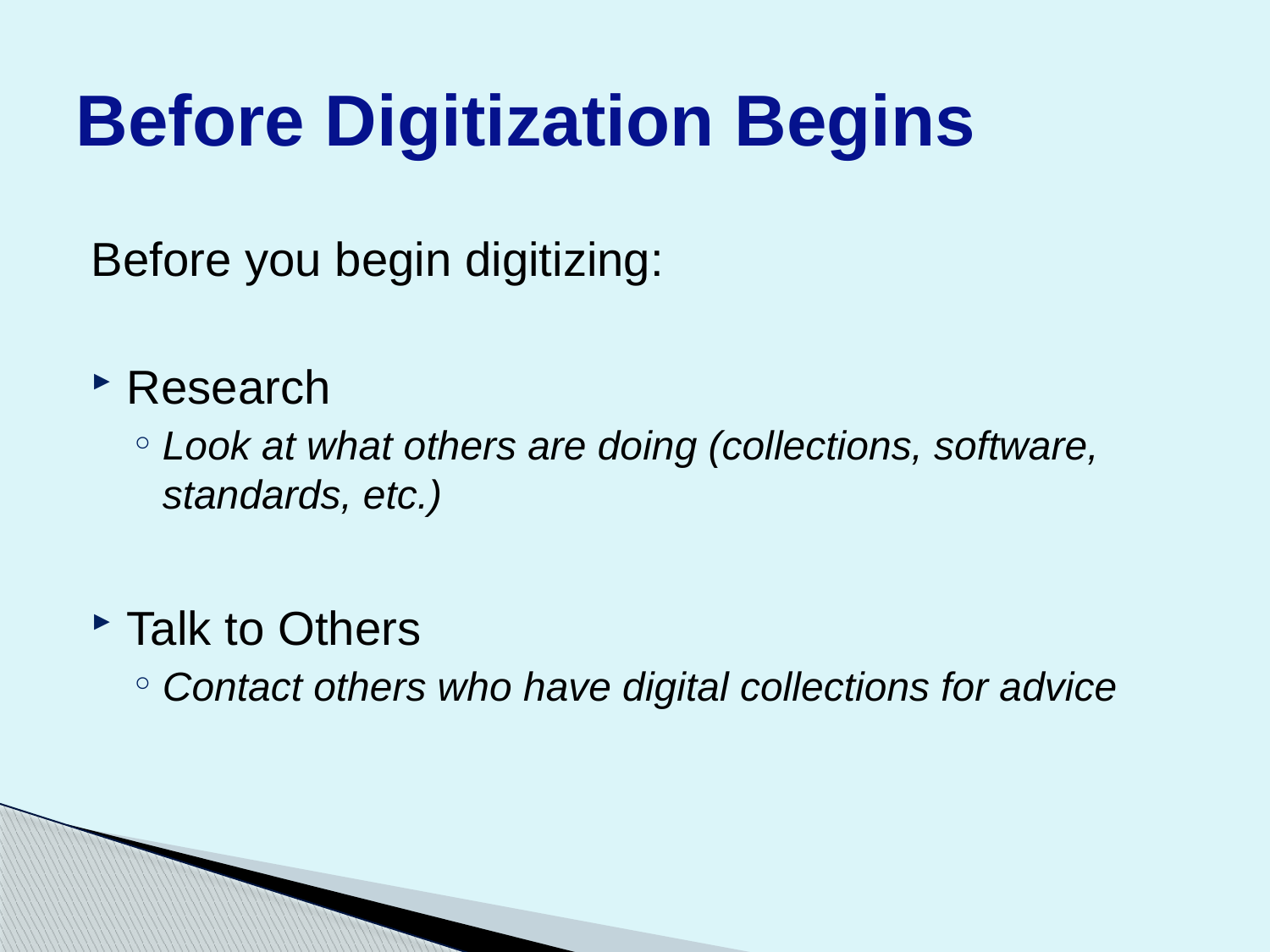

# Before Digitization Begins
Before you begin digitizing:

Research
Look at what others are doing (collections, software, standards, etc.)

Talk to Others
Contact others who have digital collections for advice